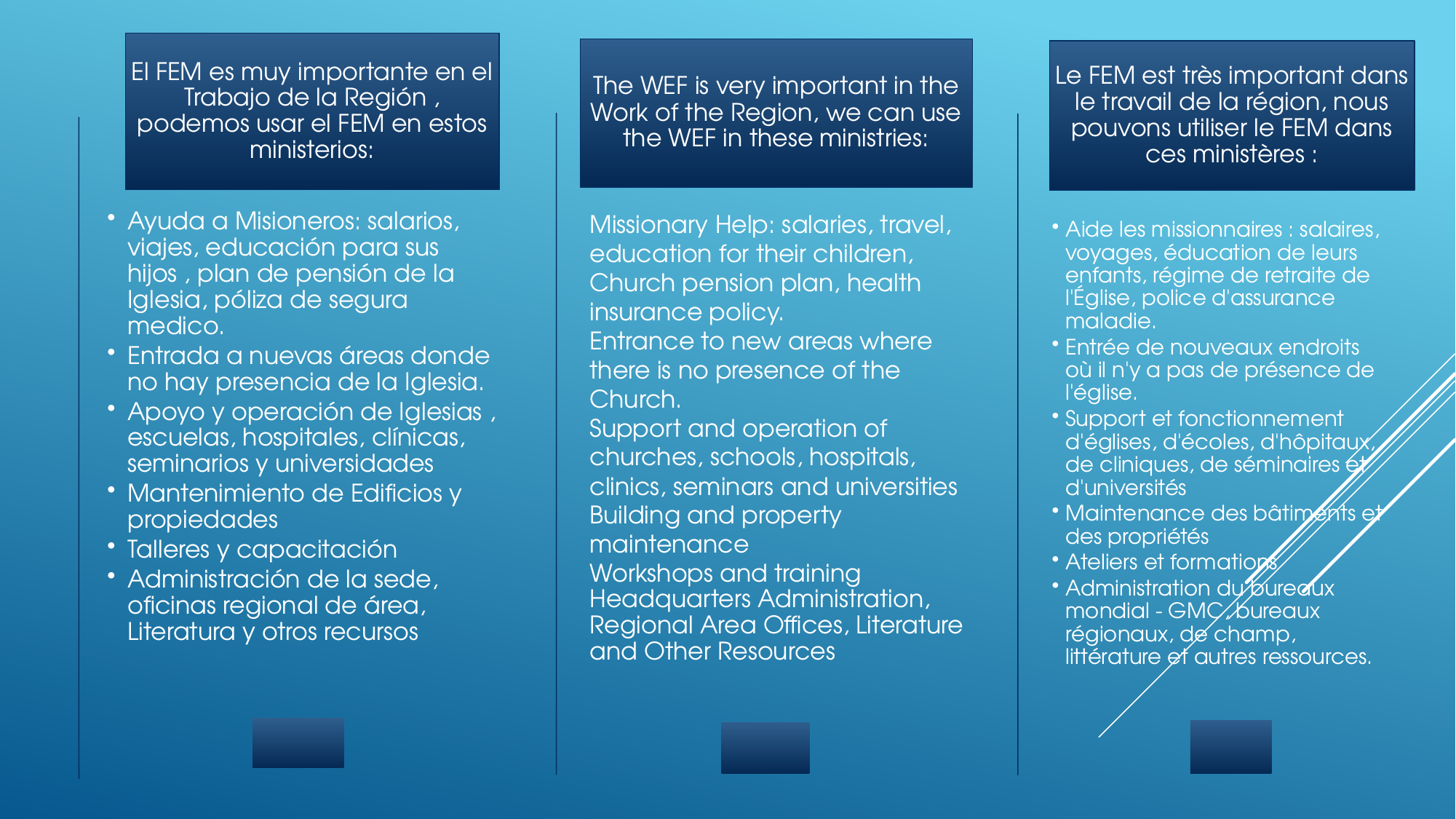

Ayuda a Misioneros: salarios, viajes, educación para sus hijos , plan de pensión de la Iglesia, póliza de segura medico.
Entrada a nuevas áreas donde no hay presencia de la Iglesia.
Apoyo y operación de Iglesias , escuelas, hospitales, clínicas, seminarios y universidades
Mantenimiento de Edificios y propiedades
Talleres y capacitación
Administración de la sede, oficinas regional de área, Literatura y otros recursos
El FEM es muy importante en el Trabajo de la Región , podemos usar el FEM en estos ministerios:
Missionary Help: salaries, travel, education for their children, Church pension plan, health insurance policy.
Entrance to new areas where there is no presence of the Church.
Support and operation of churches, schools, hospitals, clinics, seminars and universities
Building and property maintenance
Workshops and training
Headquarters Administration, Regional Area Offices, Literature and Other Resources
The WEF is very important in the Work of the Region, we can use the WEF in these ministries:
Aide les missionnaires : salaires, voyages, éducation de leurs enfants, régime de retraite de l'Église, police d'assurance maladie.
Entrée de nouveaux endroits où il n'y a pas de présence de l'église.
Support et fonctionnement d'églises, d'écoles, d'hôpitaux, de cliniques, de séminaires et d'universités
Maintenance des bâtiments et des propriétés
Ateliers et formations
Administration du bureaux mondial - GMC, bureaux régionaux, de champ, littérature et autres ressources.
Le FEM est très important dans le travail de la région, nous pouvons utiliser le FEM dans ces ministères :